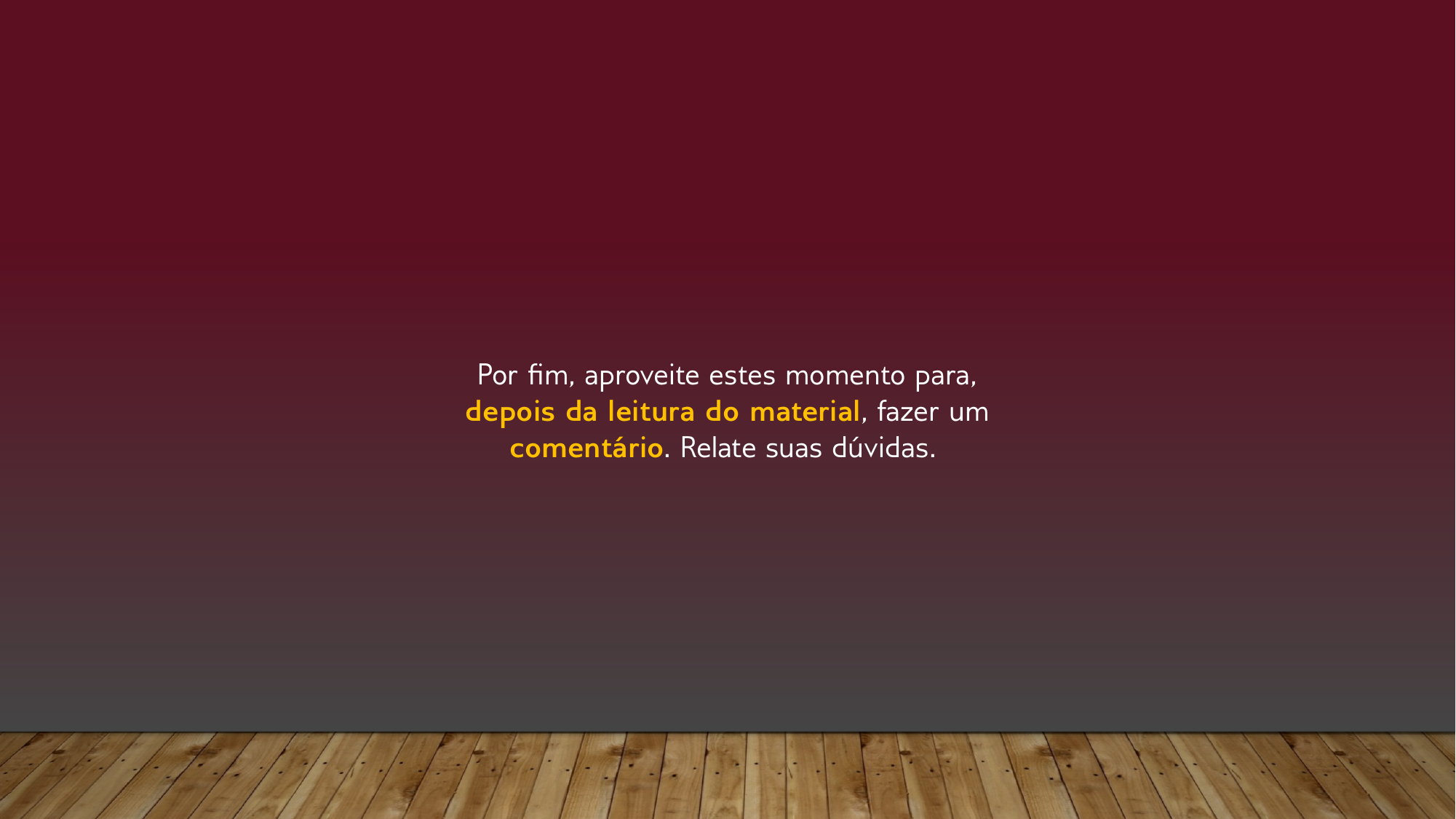

Por fim, aproveite estes momento para, depois da leitura do material, fazer um comentário. Relate suas dúvidas.